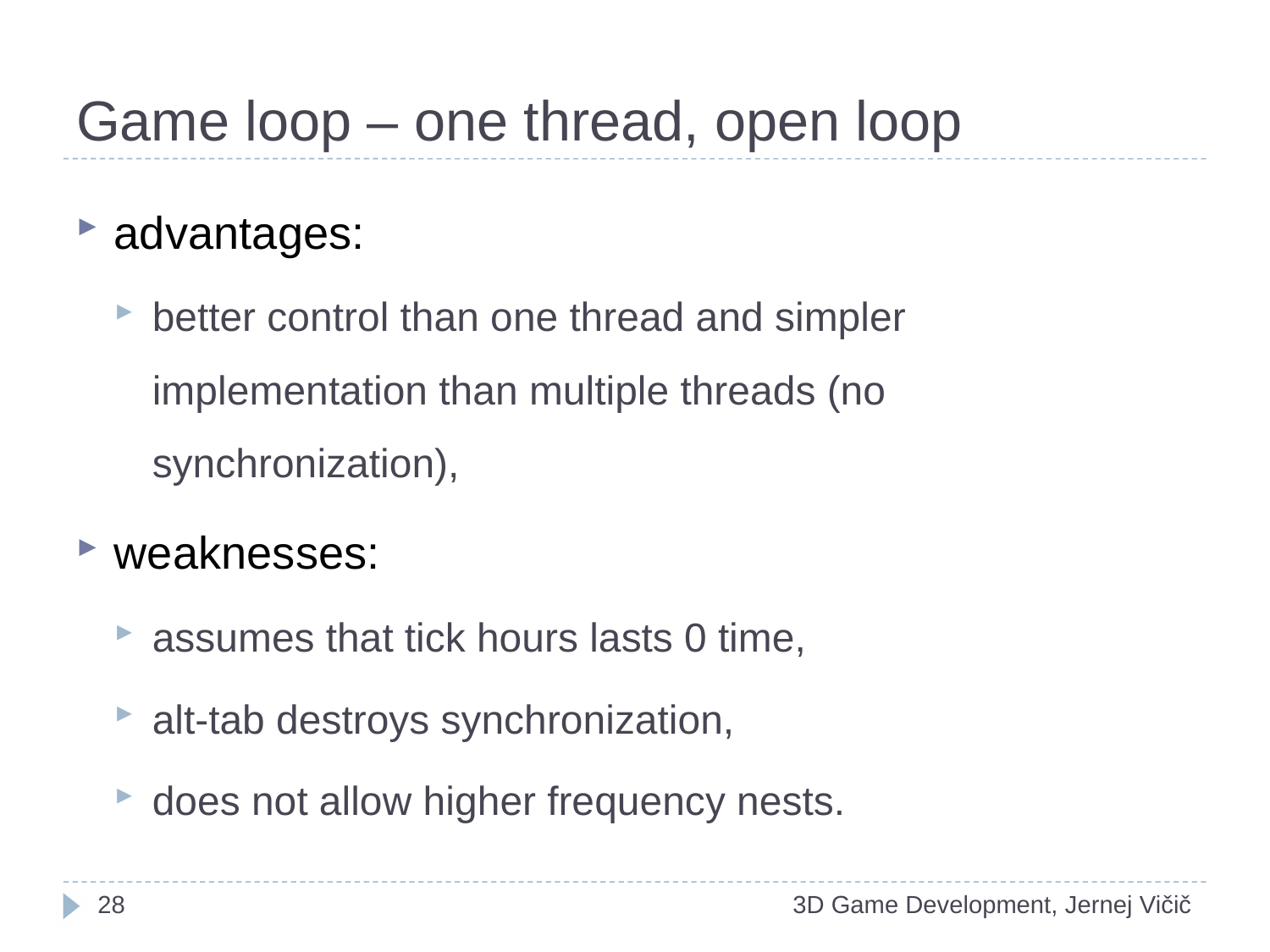

# Game loop – one thread, open loop
advantages:
better control than one thread and simpler implementation than multiple threads (no synchronization),
weaknesses:
assumes that tick hours lasts 0 time,
alt-tab destroys synchronization,
does not allow higher frequency nests.
28
3D Game Development, Jernej Vičič